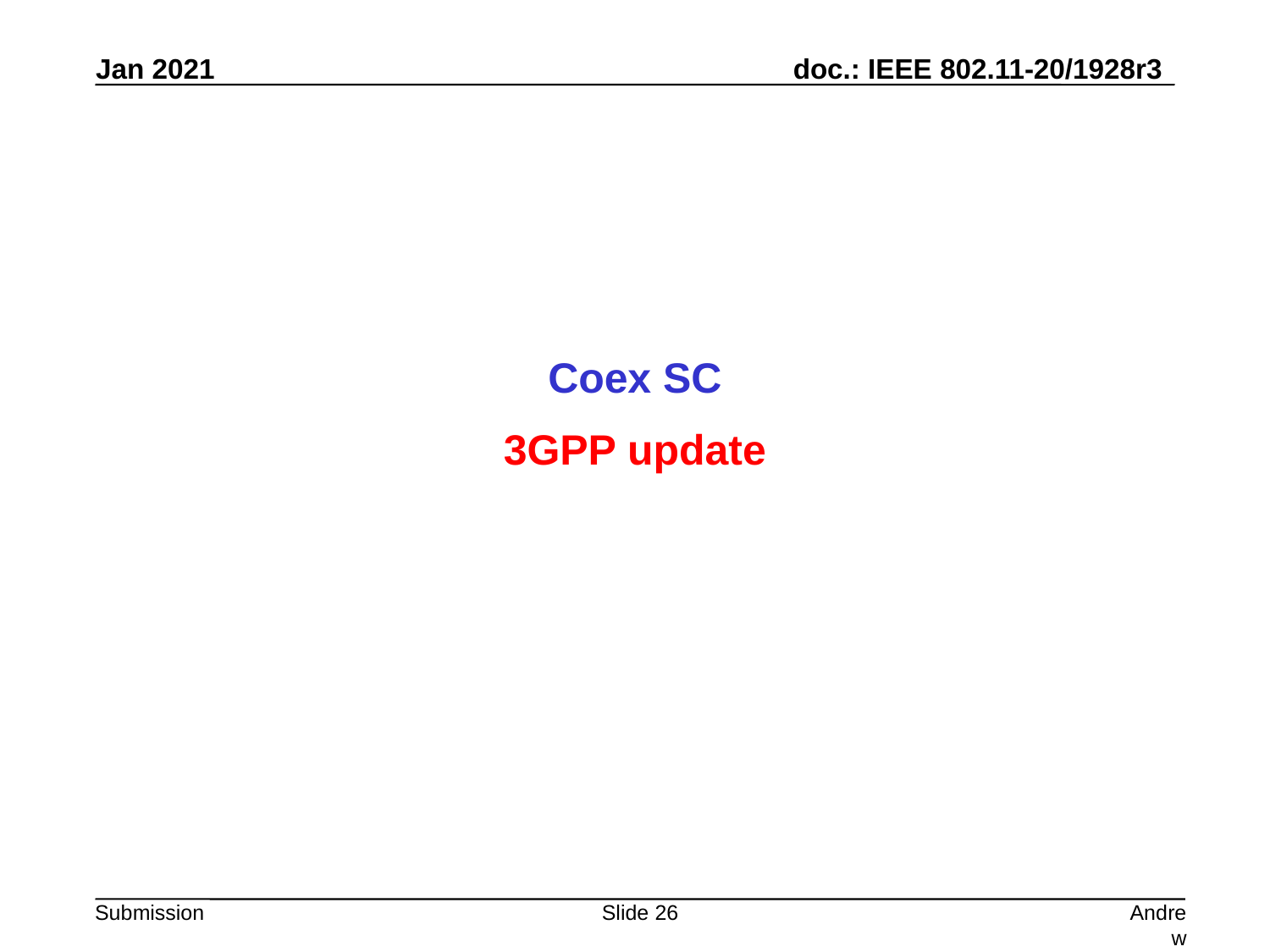

Coex SC
3GPP update
Slide 26
Andrew Myles, Cisco